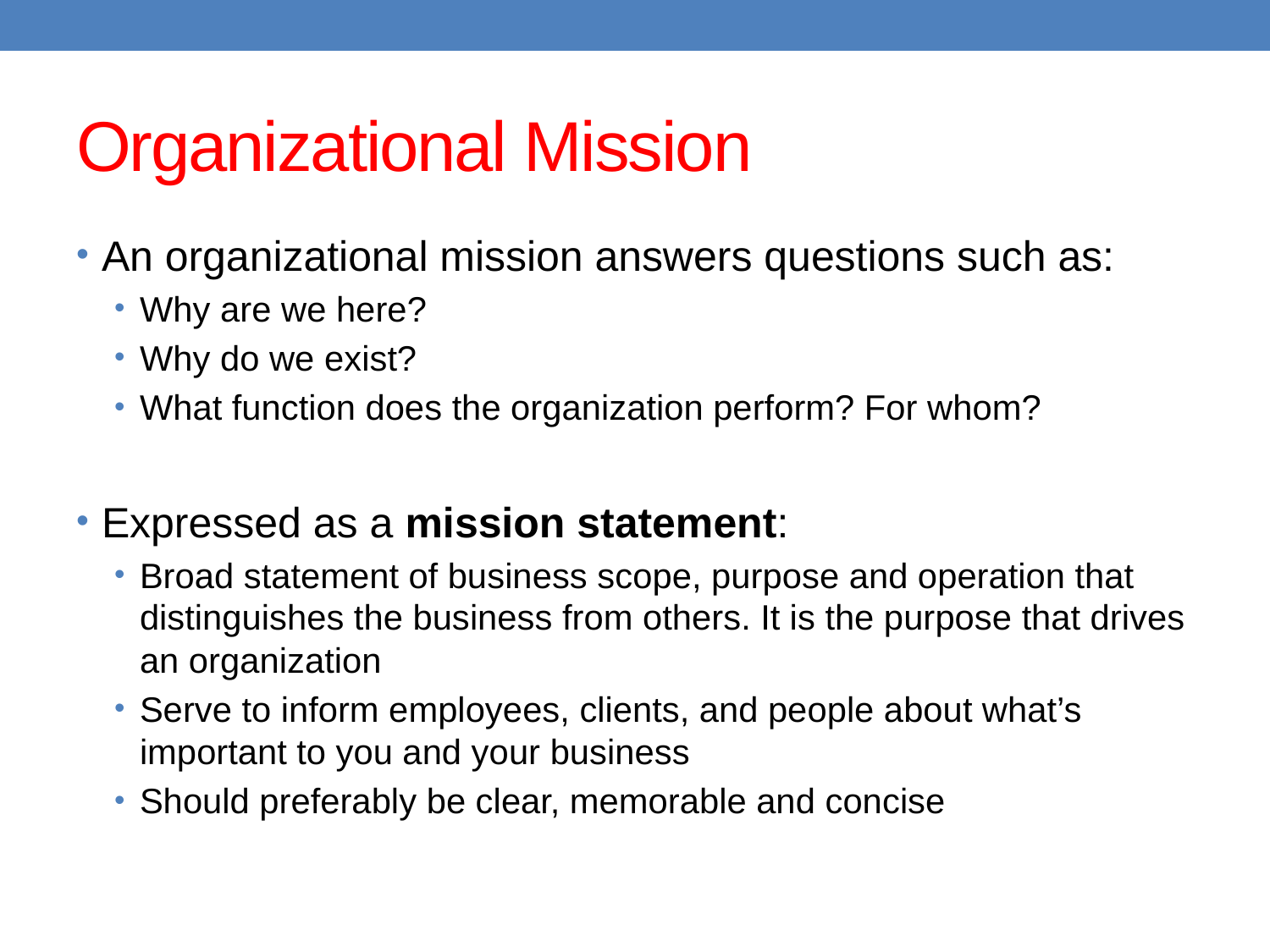

# Organizational Mission
An organizational mission answers questions such as:
Why are we here?
Why do we exist?
What function does the organization perform? For whom?

Expressed as a mission statement:
Broad statement of business scope, purpose and operation that distinguishes the business from others. It is the purpose that drives an organization
Serve to inform employees, clients, and people about what’s important to you and your business
Should preferably be clear, memorable and concise